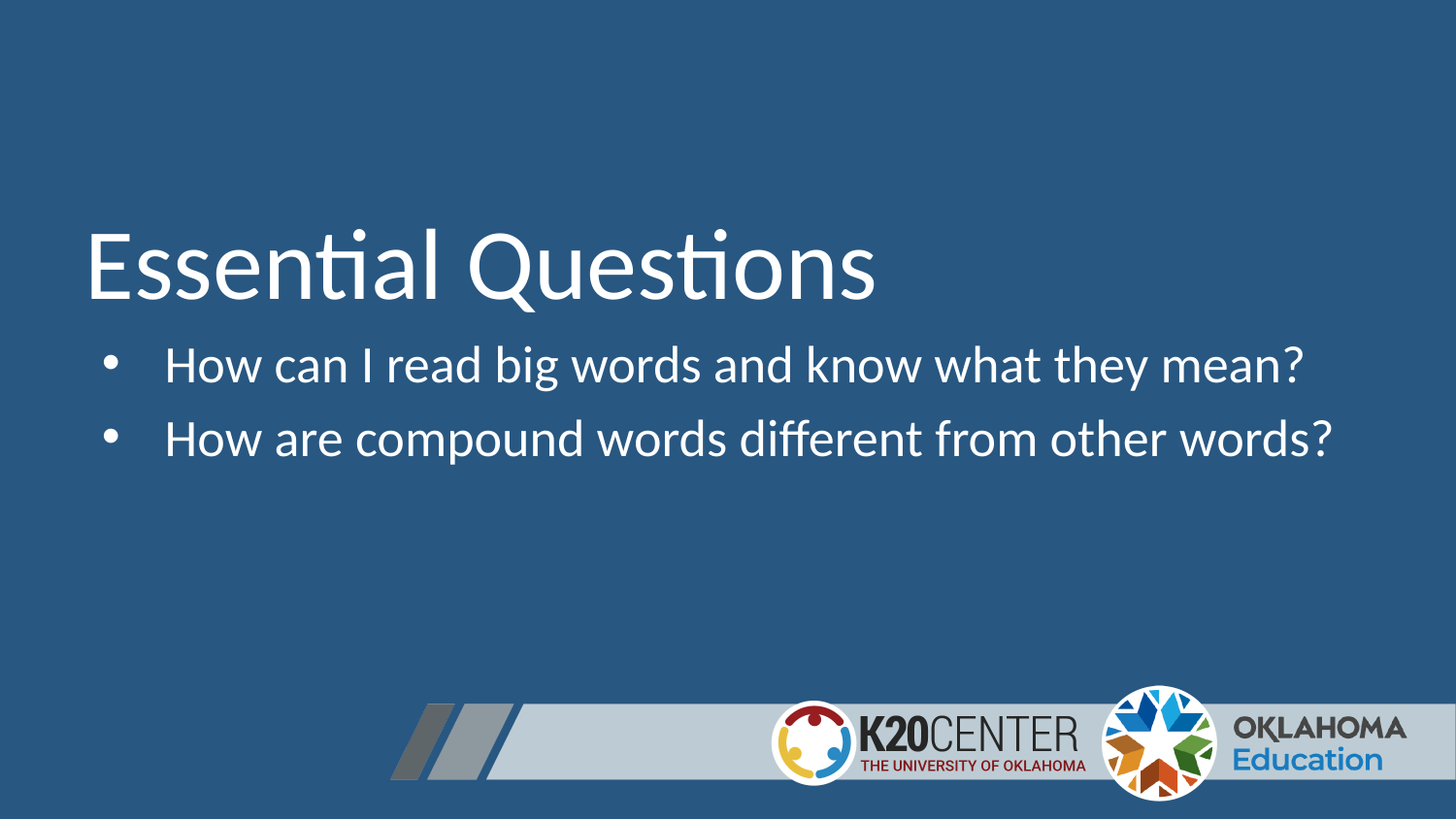

# Essential Questions
How can I read big words and know what they mean?
How are compound words different from other words?